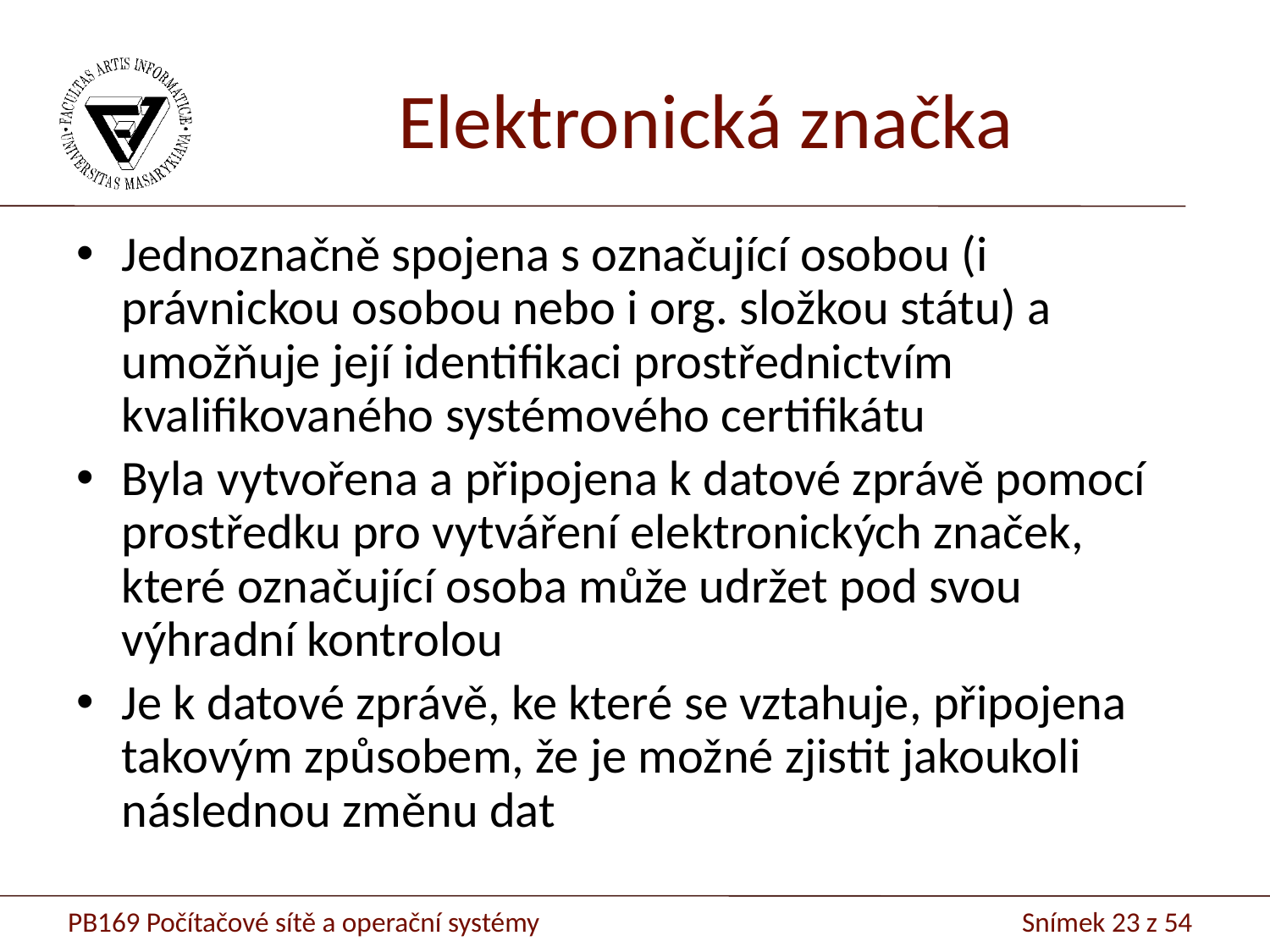

# Elektronická značka
Jednoznačně spojena s označující osobou (i právnickou osobou nebo i org. složkou státu) a umožňuje její identifikaci prostřednictvím kvalifikovaného systémového certifikátu
Byla vytvořena a připojena k datové zprávě pomocí prostředku pro vytváření elektronických značek, které označující osoba může udržet pod svou výhradní kontrolou
Je k datové zprávě, ke které se vztahuje, připojena takovým způsobem, že je možné zjistit jakoukoli následnou změnu dat